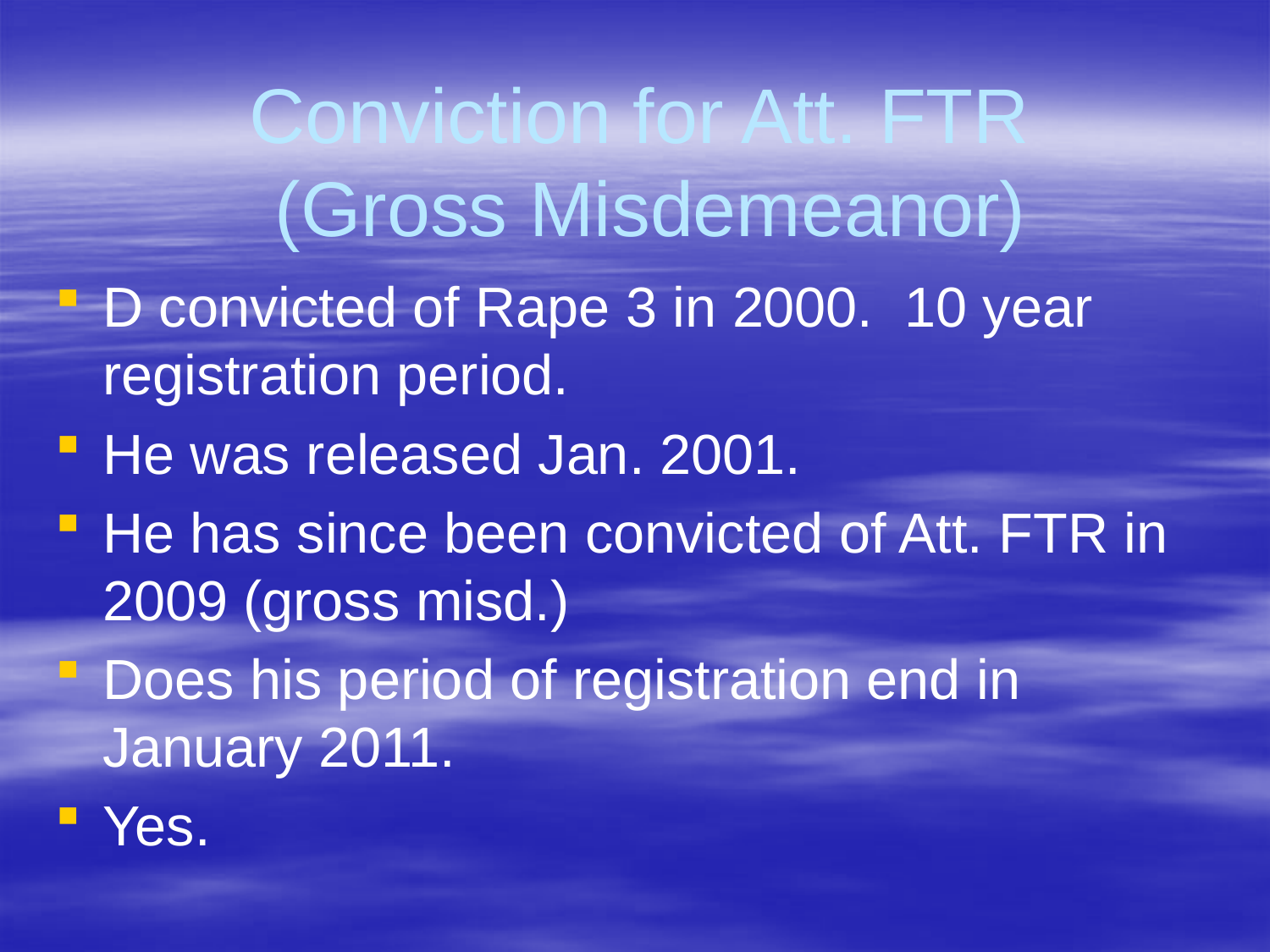

# Conviction for Att. FTR (Gross Misdemeanor)
D convicted of Rape 3 in 2000.  10 year registration period.
He was released Jan. 2001.
He has since been convicted of Att. FTR in 2009 (gross misd.)
Does his period of registration end in January 2011.
Yes.